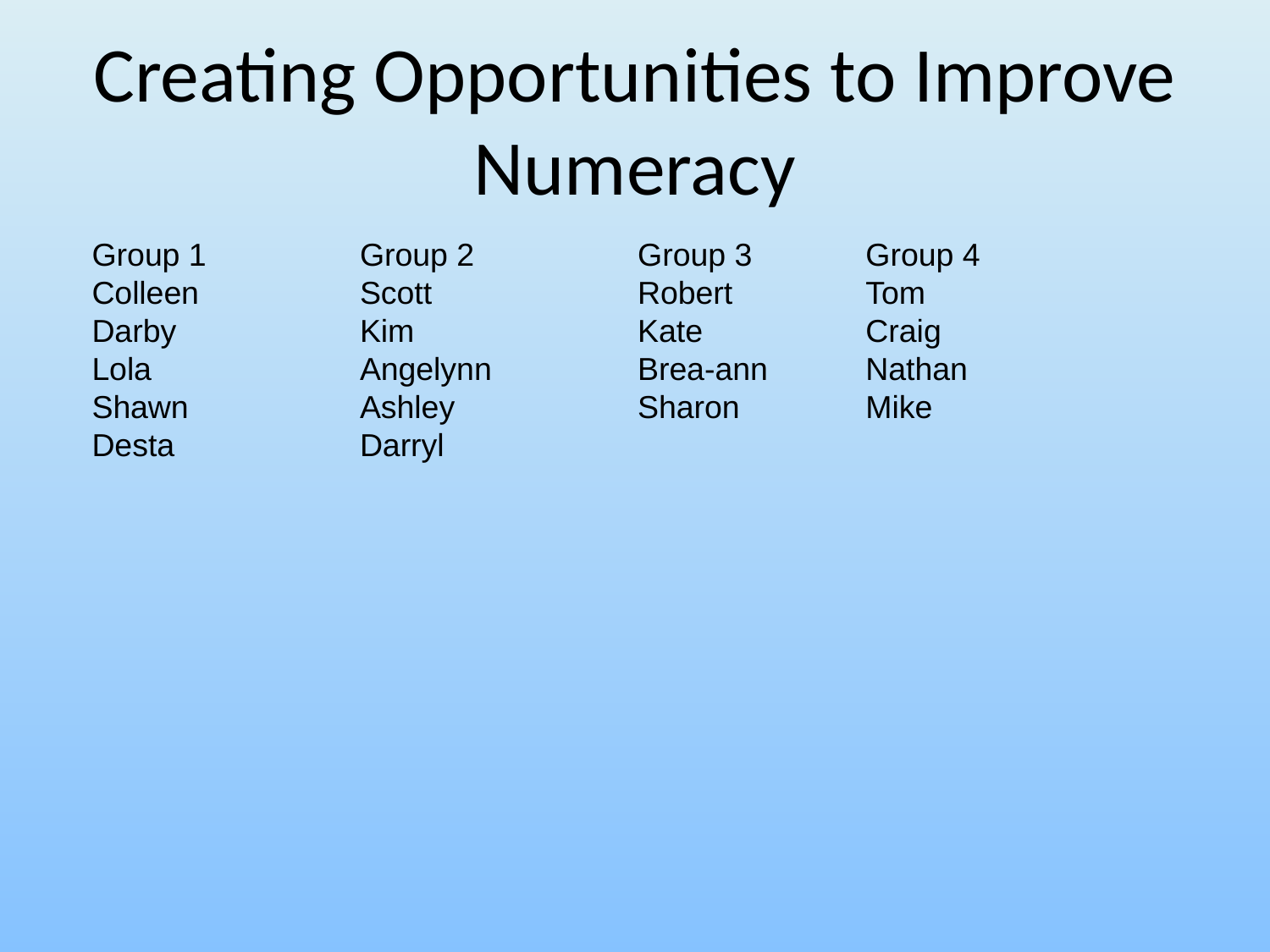

# Creating Opportunities to Improve Numeracy
Group 1
Colleen
Darby
Lola
Shawn
Desta
Group 2
Scott
Kim
Angelynn
Ashley
Darryl

Group 3
Robert
Kate
Brea-ann
Sharon

Group 4
Tom
Craig
Nathan
Mike